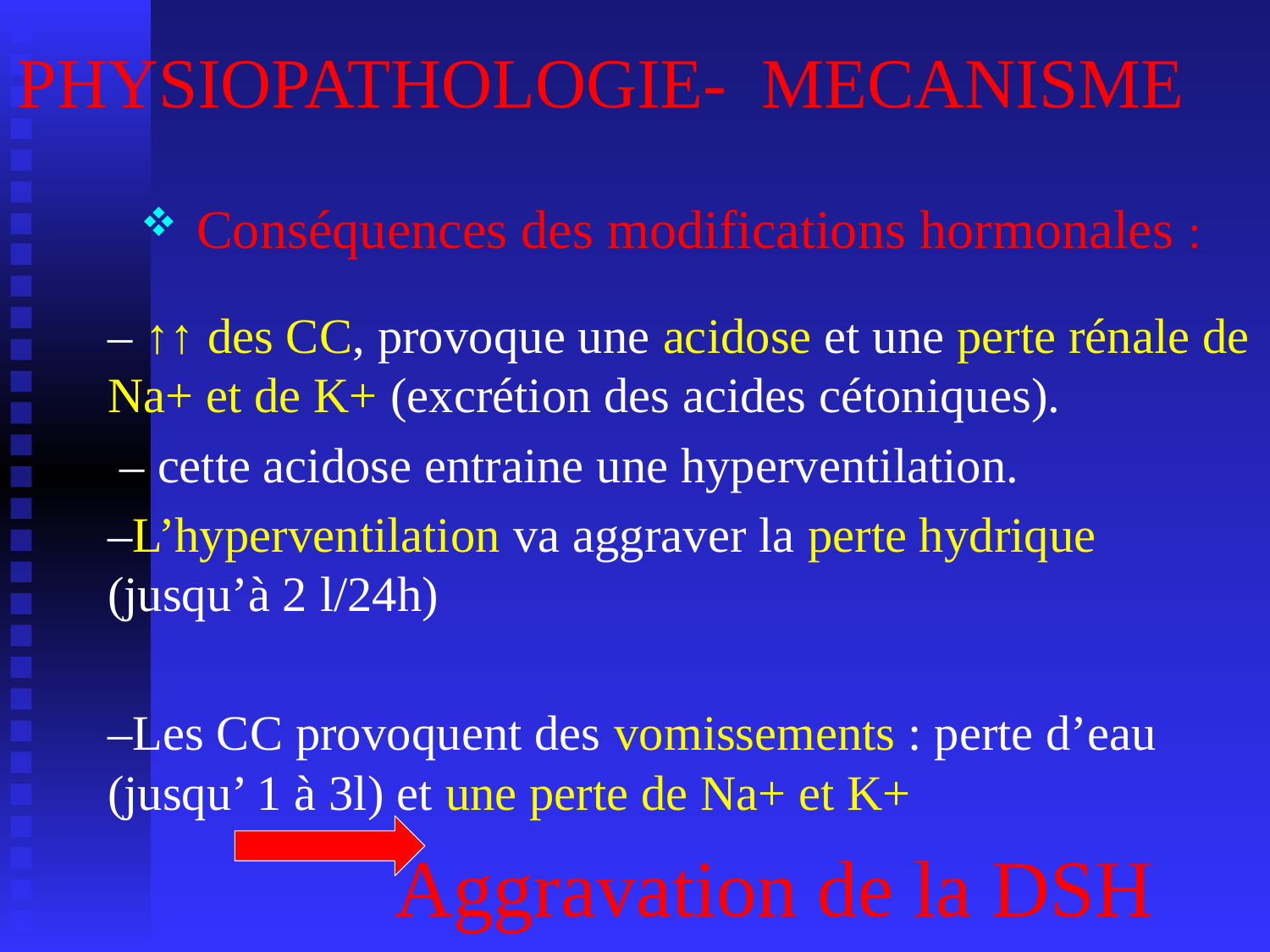

# PHYSIOPATHOLOGIE-  MECANISME

Conséquences des modifications hormonales :

– ↑↑ des CC, provoque une acidose et une perte rénale de Na+ et de K+ (excrétion des acides cétoniques).
 – cette acidose entraine une hyperventilation.
–L’hyperventilation va aggraver la perte hydrique (jusqu’à 2 l/24h)

–Les CC provoquent des vomissements : perte d’eau (jusqu’ 1 à 3l) et une perte de Na+ et K+
                       Aggravation de la DSH